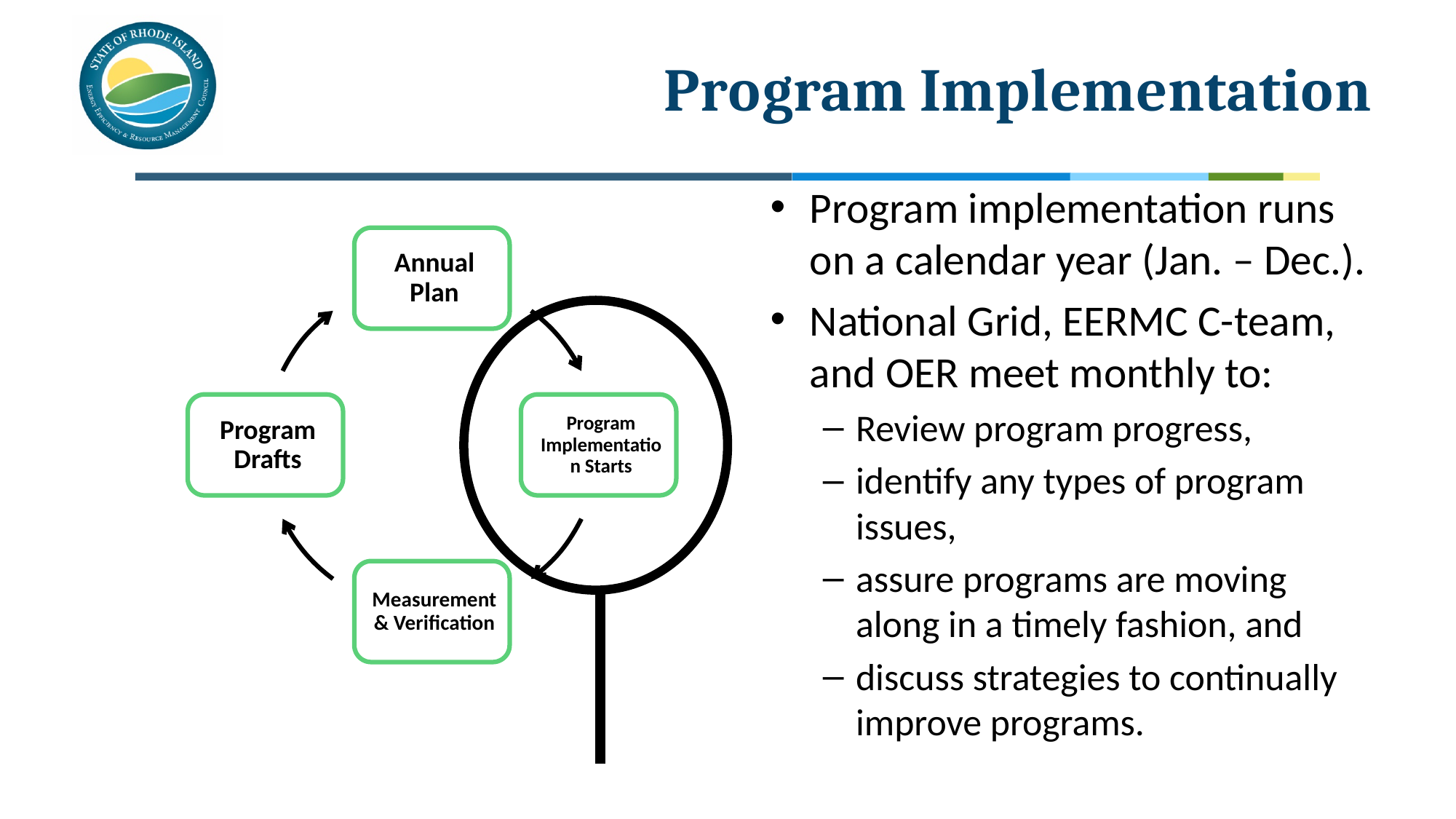

# Program Implementation
Program implementation runs on a calendar year (Jan. – Dec.).
National Grid, EERMC C-team, and OER meet monthly to:
Review program progress,
identify any types of program issues,
assure programs are moving along in a timely fashion, and
discuss strategies to continually improve programs.

Annual Plan
Program Implementation Starts
Measurement & Verification
Program Drafts